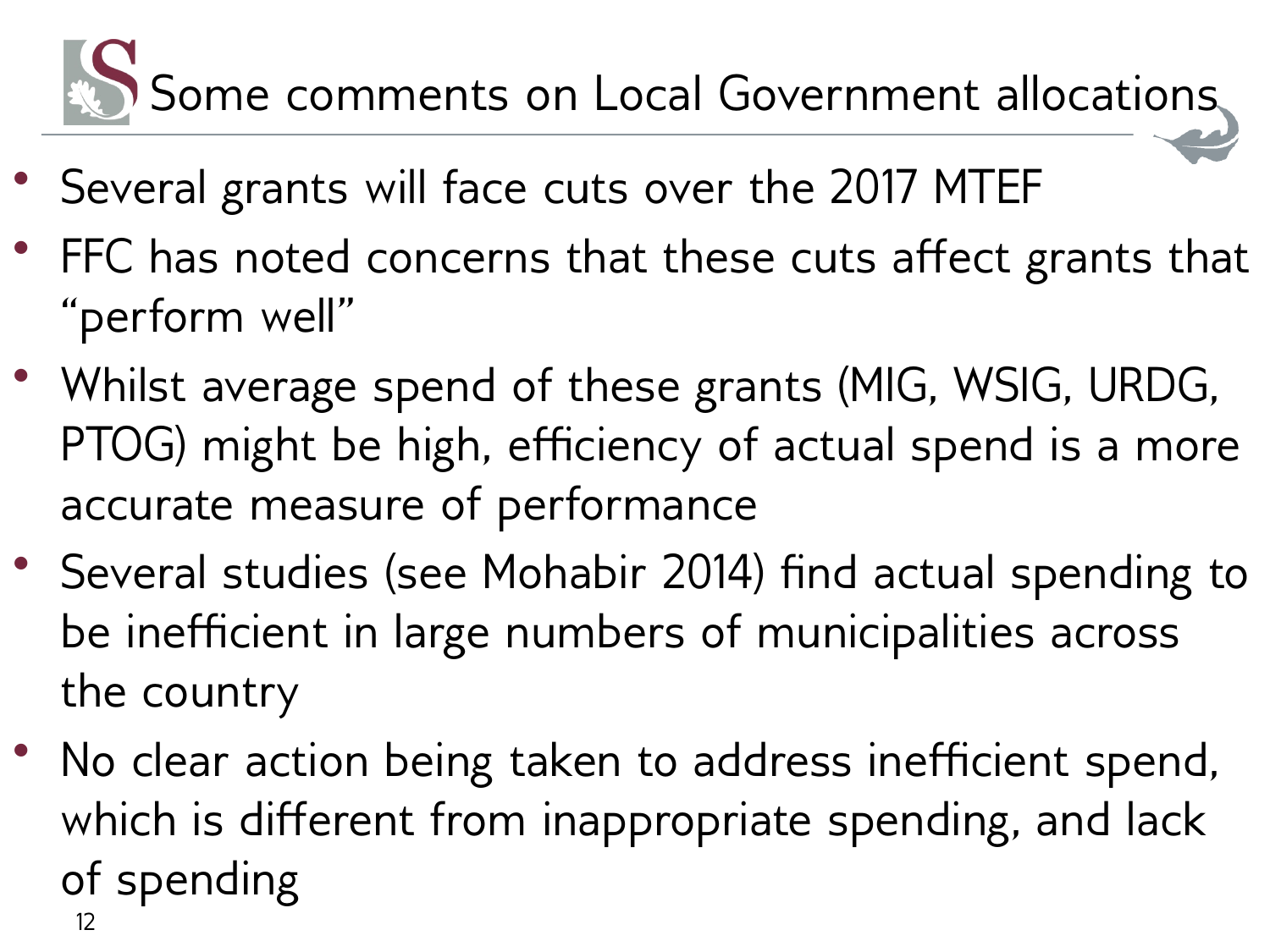

# Some comments on Local Government allocations
Several grants will face cuts over the 2017 MTEF
FFC has noted concerns that these cuts affect grants that “perform well”
Whilst average spend of these grants (MIG, WSIG, URDG, PTOG) might be high, efficiency of actual spend is a more accurate measure of performance
Several studies (see Mohabir 2014) find actual spending to be inefficient in large numbers of municipalities across the country
No clear action being taken to address inefficient spend, which is different from inappropriate spending, and lack of spending

12